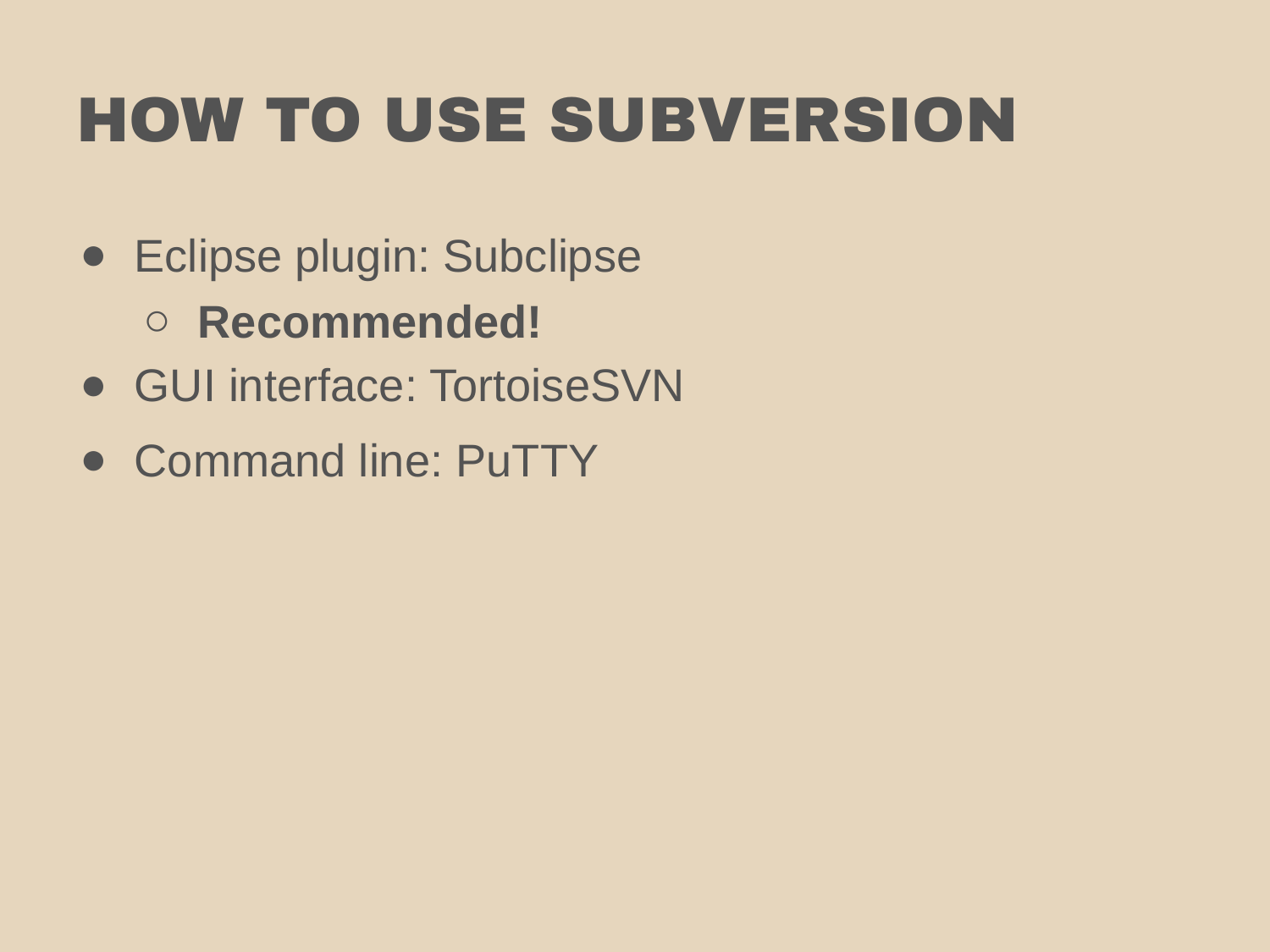

# HOW TO USE SUBVERSION
Eclipse plugin: Subclipse
Recommended!
GUI interface: TortoiseSVN
Command line: PuTTY